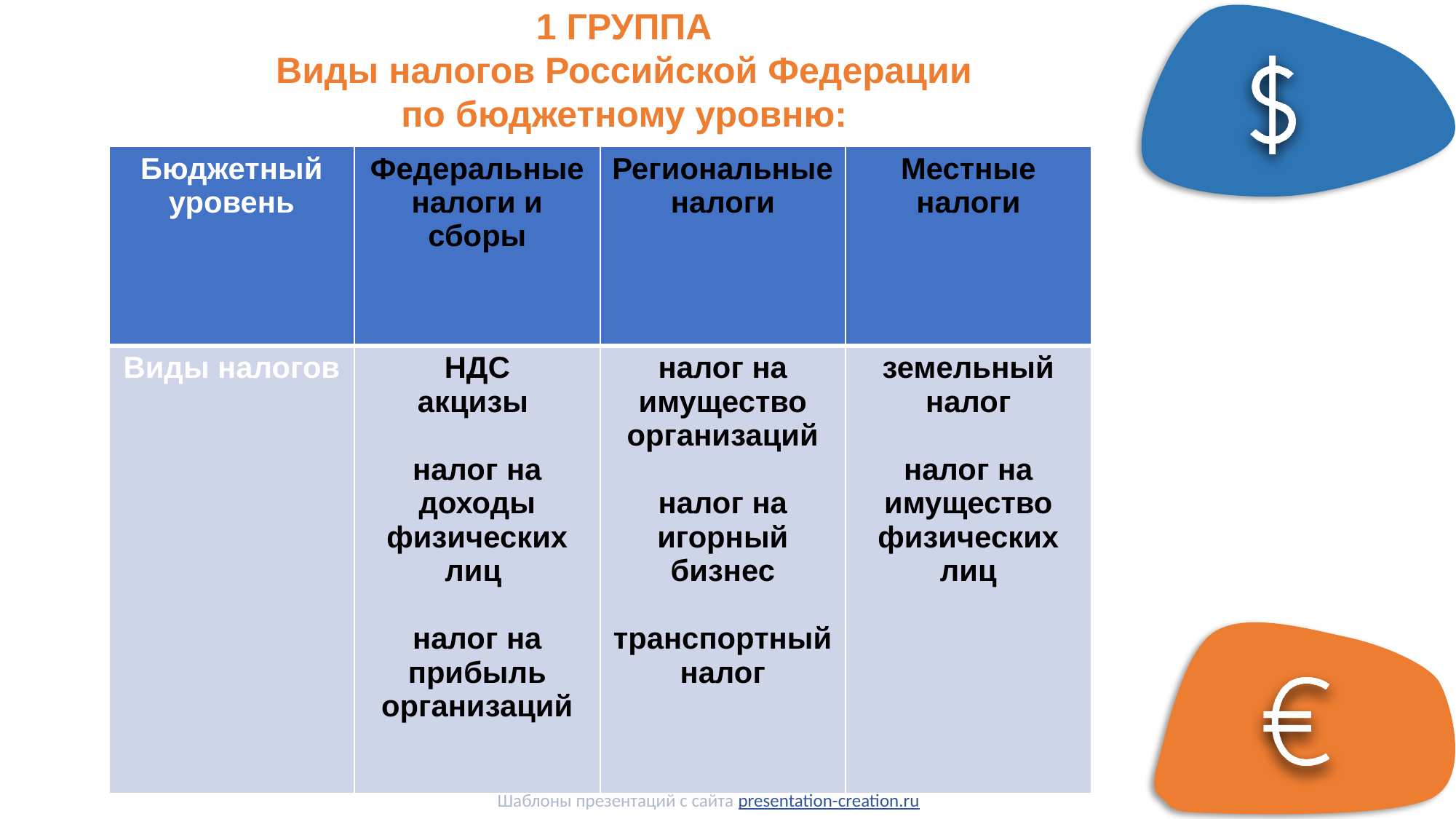

1 ГРУППА
Виды налогов Российской Федерации
по бюджетному уровню:

| Бюджетный уровень | Федеральные налоги и сборы | Региональные налоги | Местные налоги |
| --- | --- | --- | --- |
| Виды налогов | НДС акцизы налог на доходы физических лиц налог на прибыль организаций | налог на имущество организаций налог на игорный бизнес транспортный налог | земельный налог налог на имущество физических лиц |
#

Шаблоны презентаций с сайта presentation-creation.ru